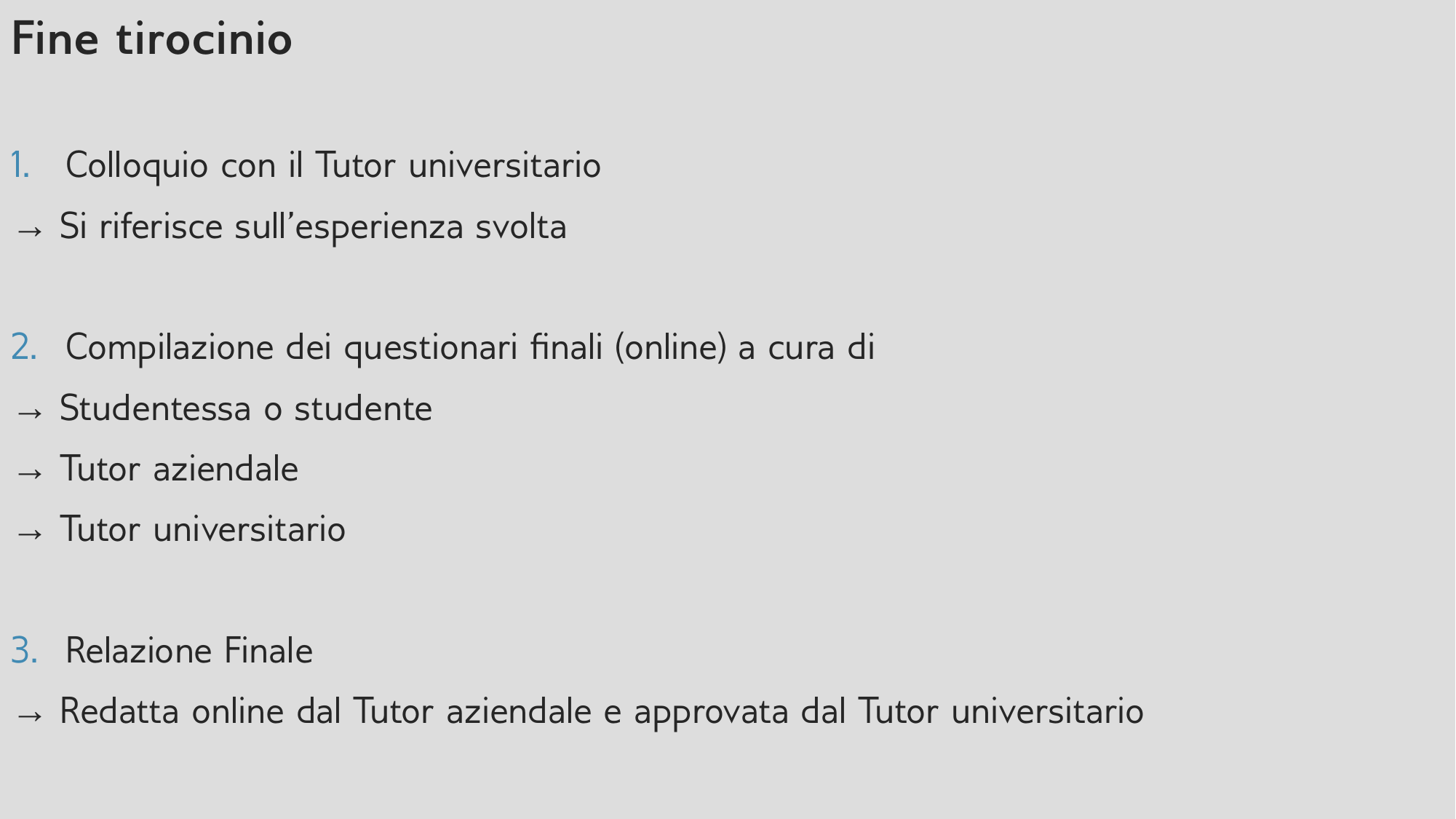

Fine tirocinio

Colloquio con il Tutor universitario
→ Si riferisce sull’esperienza svolta

Compilazione dei questionari finali (online) a cura di
→ Studentessa o studente
→ Tutor aziendale
→ Tutor universitario

Relazione Finale
→ Redatta online dal Tutor aziendale e approvata dal Tutor universitario